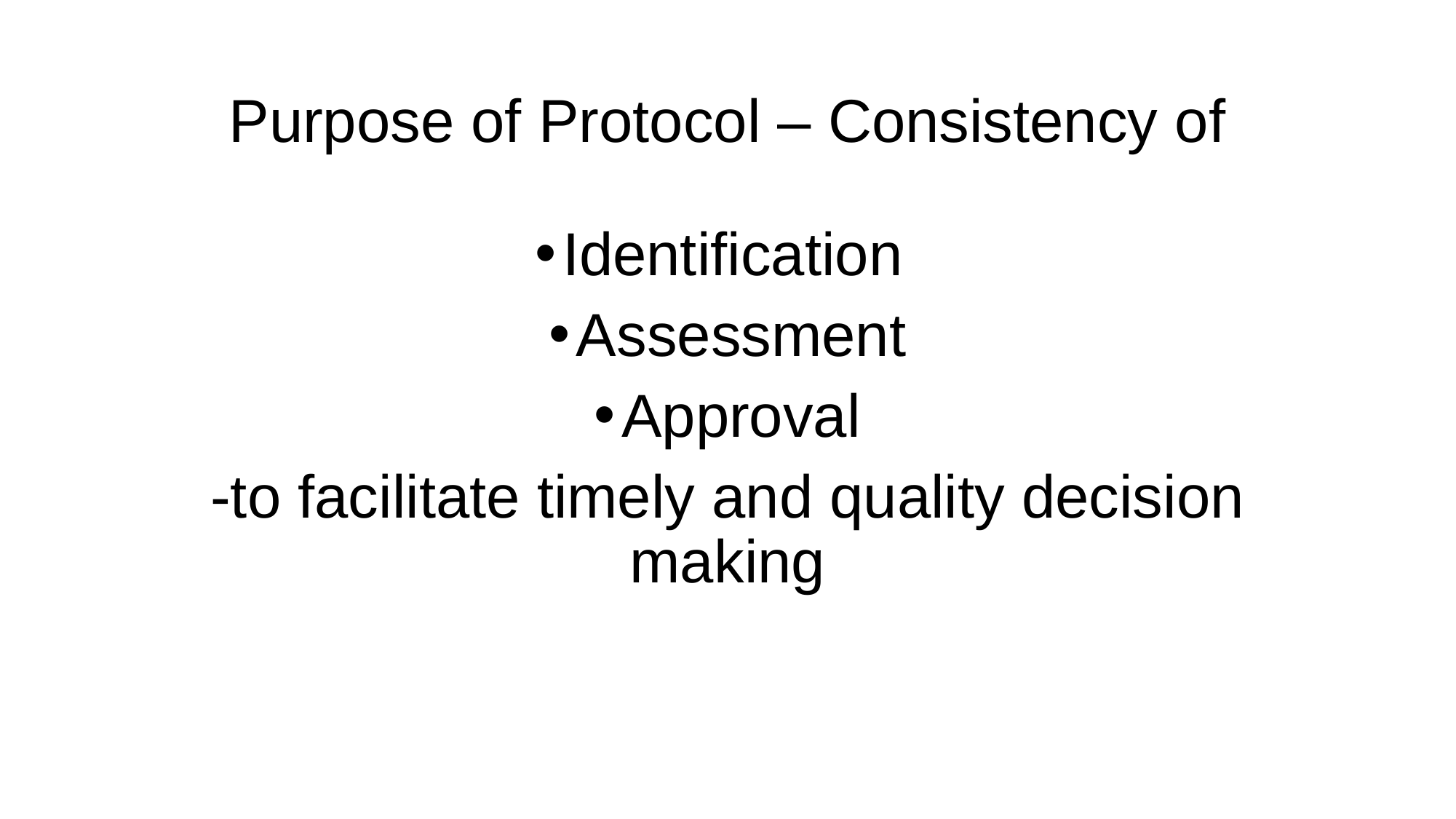

# Purpose of Protocol – Consistency of
Identification
Assessment
Approval
-to facilitate timely and quality decision making